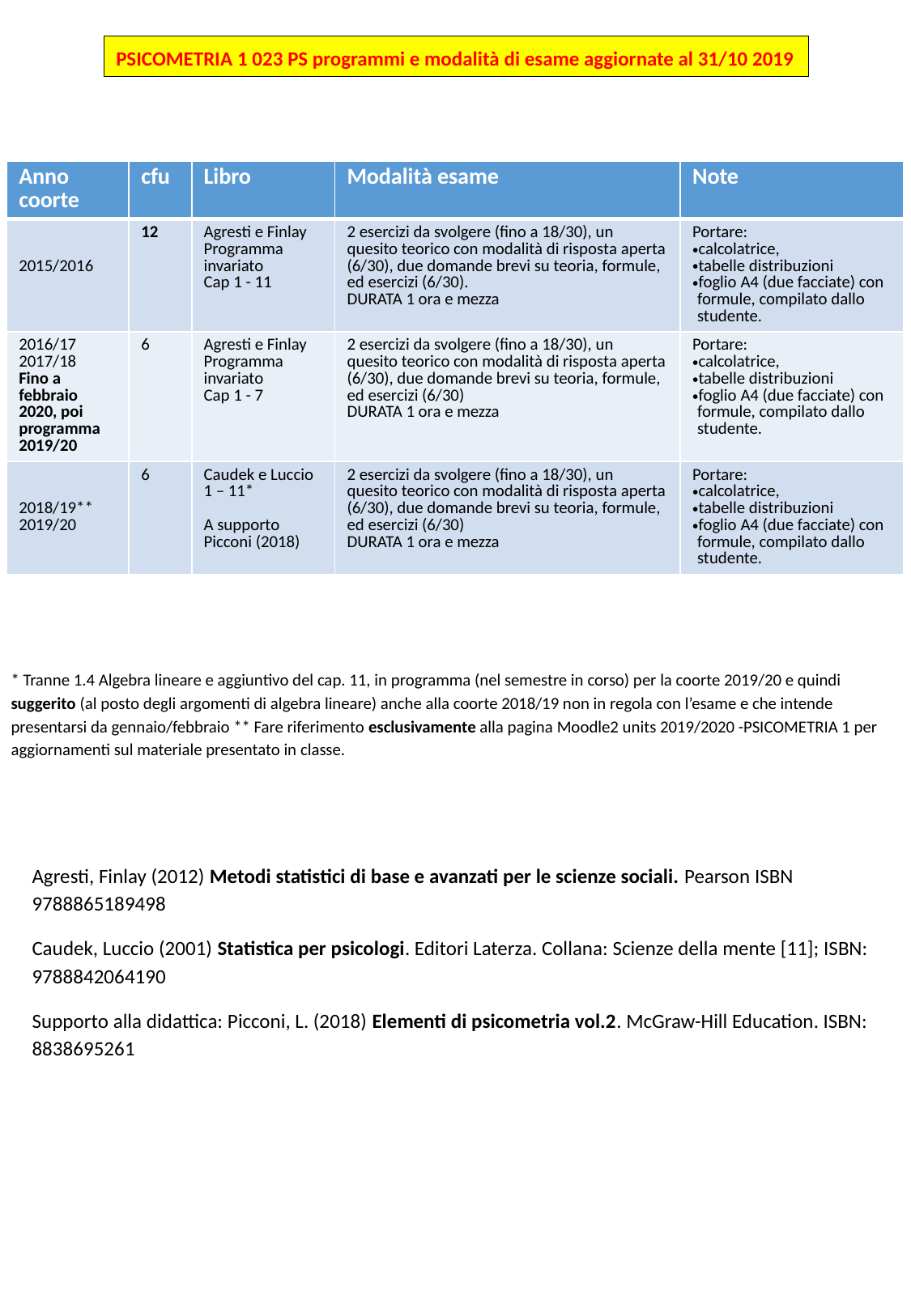

PSICOMETRIA 1 023 PS programmi e modalità di esame aggiornate al 31/10 2019
| Anno coorte | cfu | Libro | Modalità esame | Note |
| --- | --- | --- | --- | --- |
| 2015/2016 | 12 | Agresti e Finlay Programma invariato Cap 1 - 11 | 2 esercizi da svolgere (fino a 18/30), un quesito teorico con modalità di risposta aperta (6/30), due domande brevi su teoria, formule, ed esercizi (6/30). DURATA 1 ora e mezza | Portare: calcolatrice, tabelle distribuzioni foglio A4 (due facciate) con formule, compilato dallo studente. |
| 2016/17 2017/18 Fino a febbraio 2020, poi programma 2019/20 | 6 | Agresti e Finlay Programma invariato Cap 1 - 7 | 2 esercizi da svolgere (fino a 18/30), un quesito teorico con modalità di risposta aperta (6/30), due domande brevi su teoria, formule, ed esercizi (6/30) DURATA 1 ora e mezza | Portare: calcolatrice, tabelle distribuzioni foglio A4 (due facciate) con formule, compilato dallo studente. |
| 2018/19\*\* 2019/20 | 6 | Caudek e Luccio 1 – 11\* A supporto Picconi (2018) | 2 esercizi da svolgere (fino a 18/30), un quesito teorico con modalità di risposta aperta (6/30), due domande brevi su teoria, formule, ed esercizi (6/30) DURATA 1 ora e mezza | Portare: calcolatrice, tabelle distribuzioni foglio A4 (due facciate) con formule, compilato dallo studente. |
* Tranne 1.4 Algebra lineare e aggiuntivo del cap. 11, in programma (nel semestre in corso) per la coorte 2019/20 e quindi suggerito (al posto degli argomenti di algebra lineare) anche alla coorte 2018/19 non in regola con l’esame e che intende presentarsi da gennaio/febbraio ** Fare riferimento esclusivamente alla pagina Moodle2 units 2019/2020 -PSICOMETRIA 1 per aggiornamenti sul materiale presentato in classe.
Agresti, Finlay (2012) Metodi statistici di base e avanzati per le scienze sociali. Pearson ISBN 9788865189498
Caudek, Luccio (2001) Statistica per psicologi. Editori Laterza. Collana: Scienze della mente [11]; ISBN: 9788842064190
Supporto alla didattica: Picconi, L. (2018) Elementi di psicometria vol.2. McGraw-Hill Education. ISBN: 8838695261